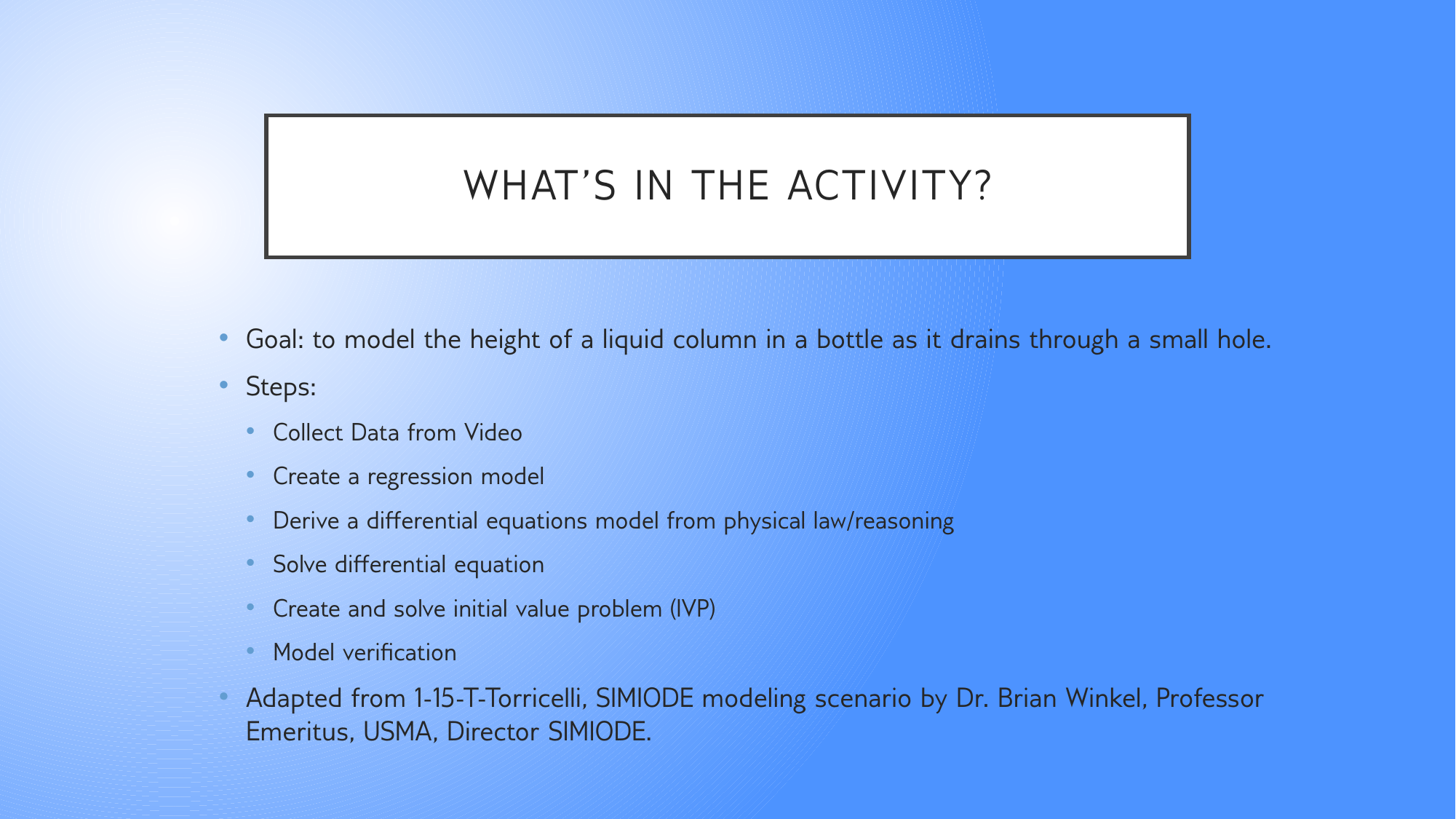

# What’s in the activity?
Goal: to model the height of a liquid column in a bottle as it drains through a small hole.
Steps:
Collect Data from Video
Create a regression model
Derive a differential equations model from physical law/reasoning
Solve differential equation
Create and solve initial value problem (IVP)
Model verification
Adapted from 1-15-T-Torricelli, SIMIODE modeling scenario by Dr. Brian Winkel, Professor Emeritus, USMA, Director SIMIODE.